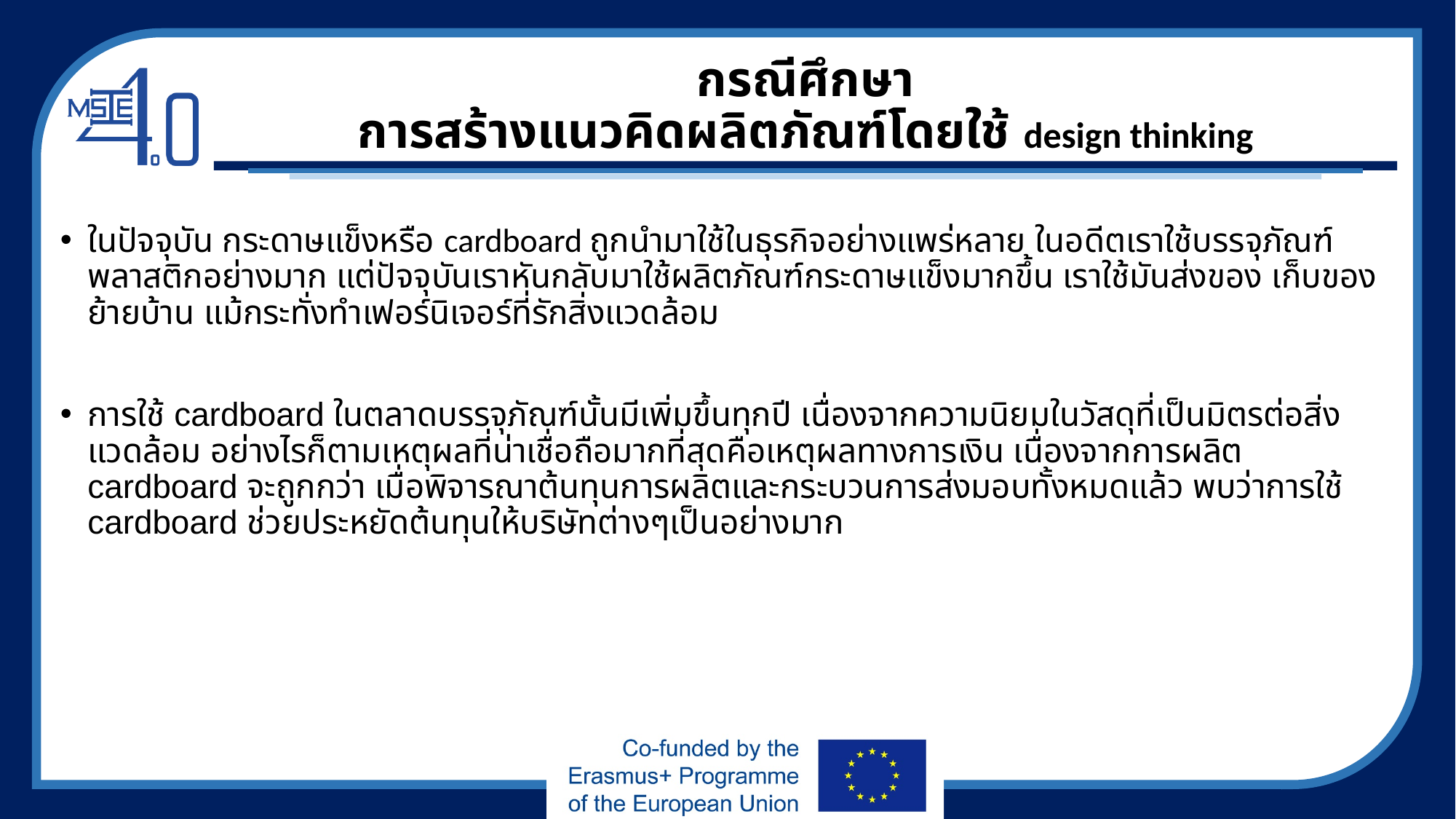

# กรณีศึกษา การสร้างแนวคิดผลิตภัณฑ์โดยใช้ design thinking
ในปัจจุบัน กระดาษแข็งหรือ cardboard ถูกนำมาใช้ในธุรกิจอย่างแพร่หลาย ในอดีตเราใช้บรรจุภัณฑ์พลาสติกอย่างมาก แต่ปัจจุบันเราหันกลับมาใช้ผลิตภัณฑ์กระดาษแข็งมากขึ้น เราใช้มันส่งของ เก็บของ ย้ายบ้าน แม้กระทั่งทำเฟอร์นิเจอร์ที่รักสิ่งแวดล้อม

การใช้ cardboard ในตลาดบรรจุภัณฑ์นั้นมีเพิ่มขึ้นทุกปี เนื่องจากความนิยมในวัสดุที่เป็นมิตรต่อสิ่งแวดล้อม อย่างไรก็ตามเหตุผลที่น่าเชื่อถือมากที่สุดคือเหตุผลทางการเงิน เนื่องจากการผลิต cardboard จะถูกกว่า เมื่อพิจารณาต้นทุนการผลิตและกระบวนการส่งมอบทั้งหมดแล้ว พบว่าการใช้ cardboard ช่วยประหยัดต้นทุนให้บริษัทต่างๆเป็นอย่างมาก